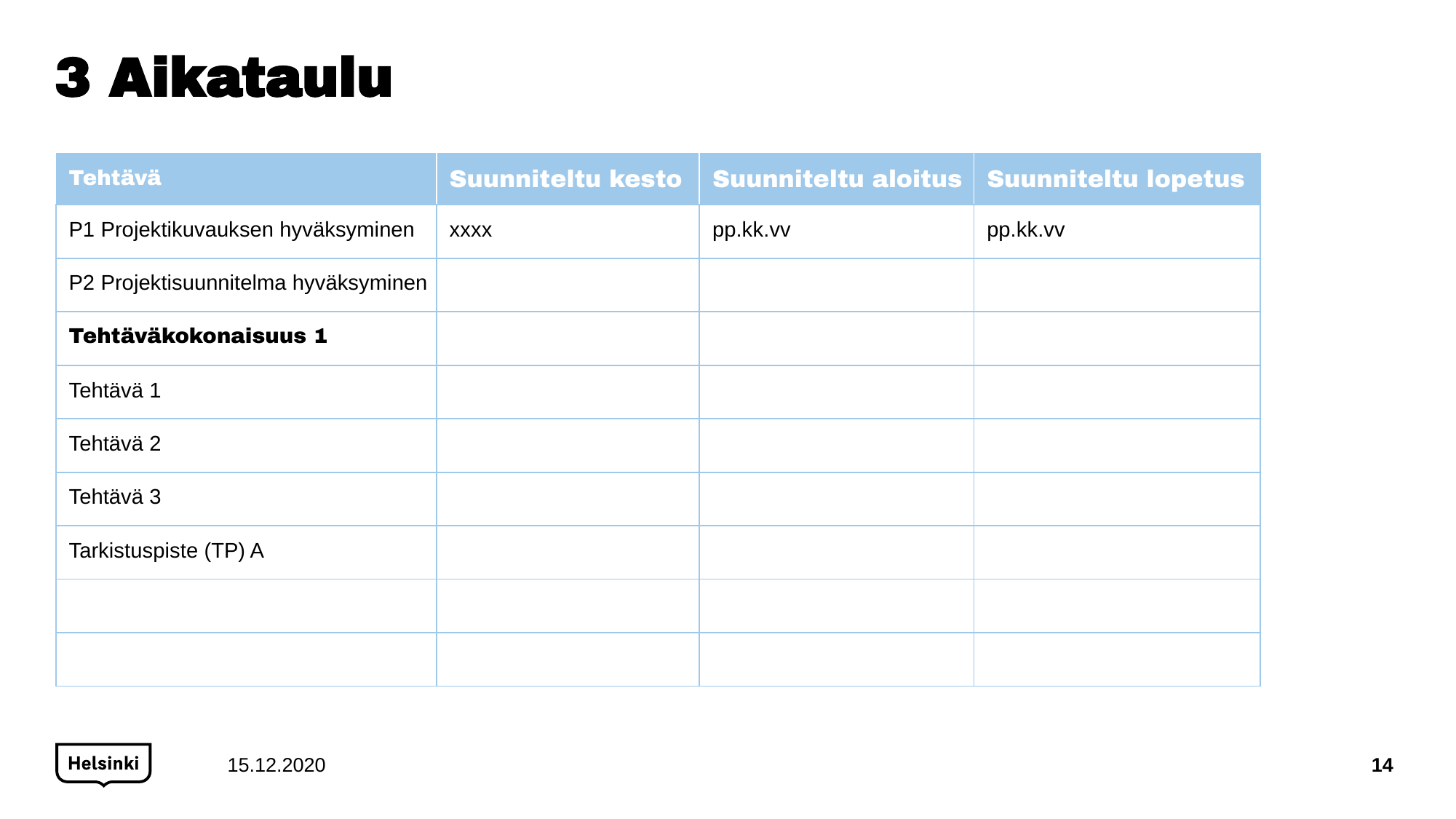

# 3 Aikataulu
| Tehtävä | Suunniteltu kesto | Suunniteltu aloitus | Suunniteltu lopetus |
| --- | --- | --- | --- |
| P1 Projektikuvauksen hyväksyminen | xxxx | pp.kk.vv | pp.kk.vv |
| P2 Projektisuunnitelma hyväksyminen |  |  |  |
| Tehtäväkokonaisuus 1 |  |  |  |
| Tehtävä 1 |  |  |  |
| Tehtävä 2 |  |  |  |
| Tehtävä 3 |  |  |  |
| Tarkistuspiste (TP) A |  |  |  |
|  |  |  |  |
|  |  |  |  |
15.12.2020
14